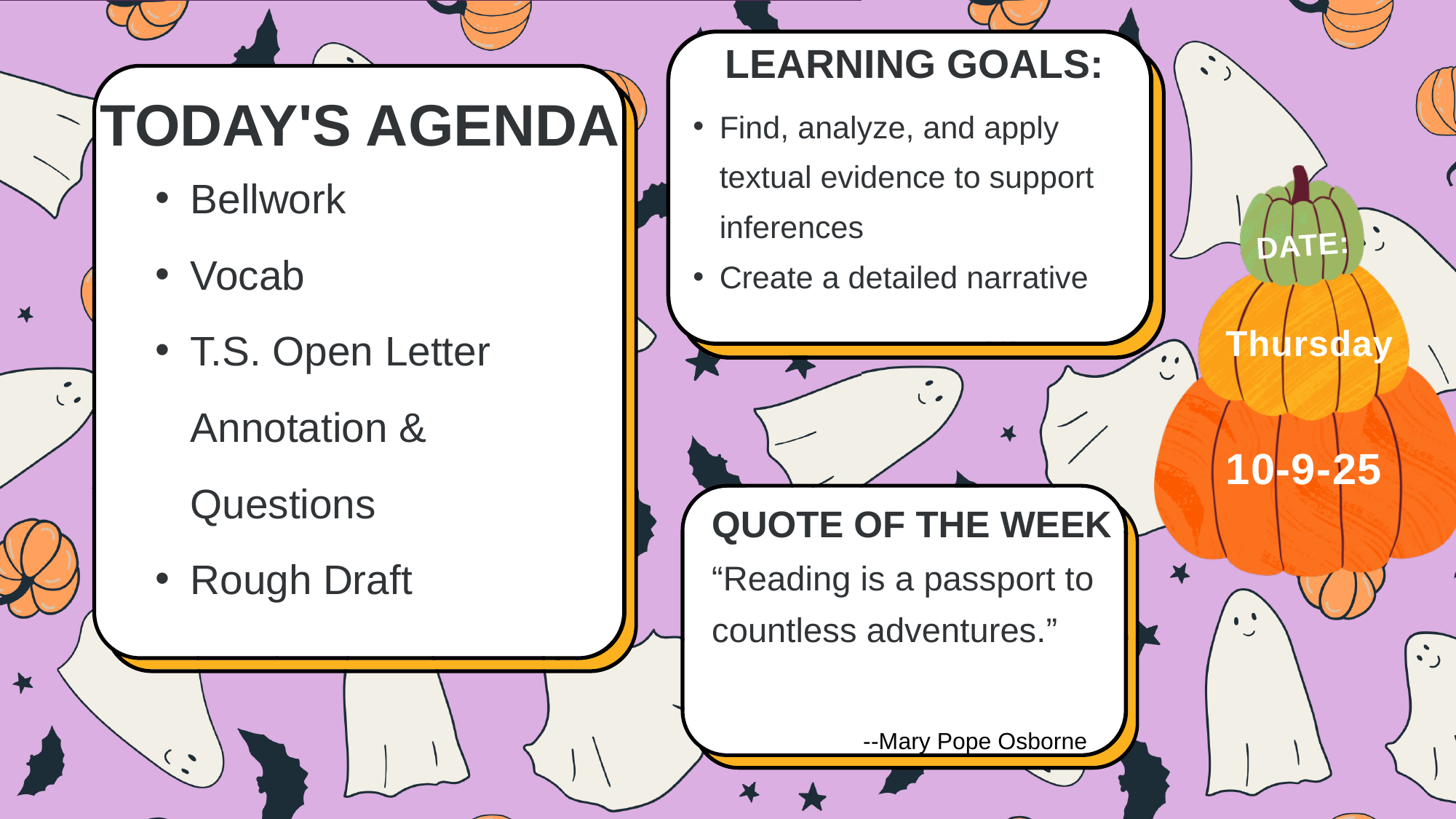

LEARNING GOALS:
Find, analyze, and apply textual evidence to support inferences
Create a detailed narrative

TODAY'S AGENDA
Bellwork
Vocab
T.S. Open Letter Annotation & Questions
Rough Draft

DATE:
Thursday
10-9-25

QUOTE OF THE WEEK
“Reading is a passport to countless adventures.”
--Mary Pope Osborne